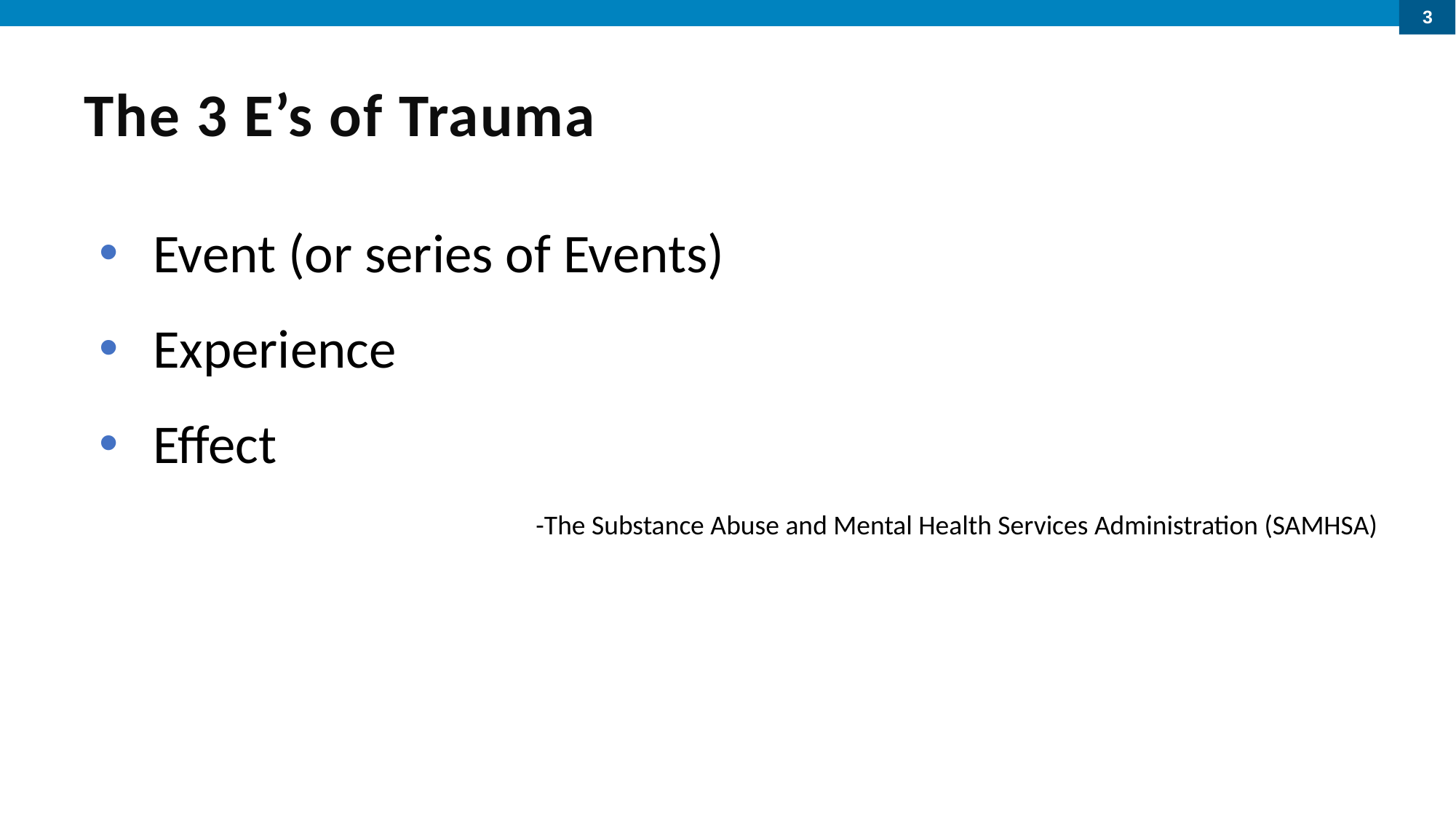

3
# The 3 E’s of Trauma
Event (or series of Events)
Experience
Effect
 -The Substance Abuse and Mental Health Services Administration (SAMHSA)